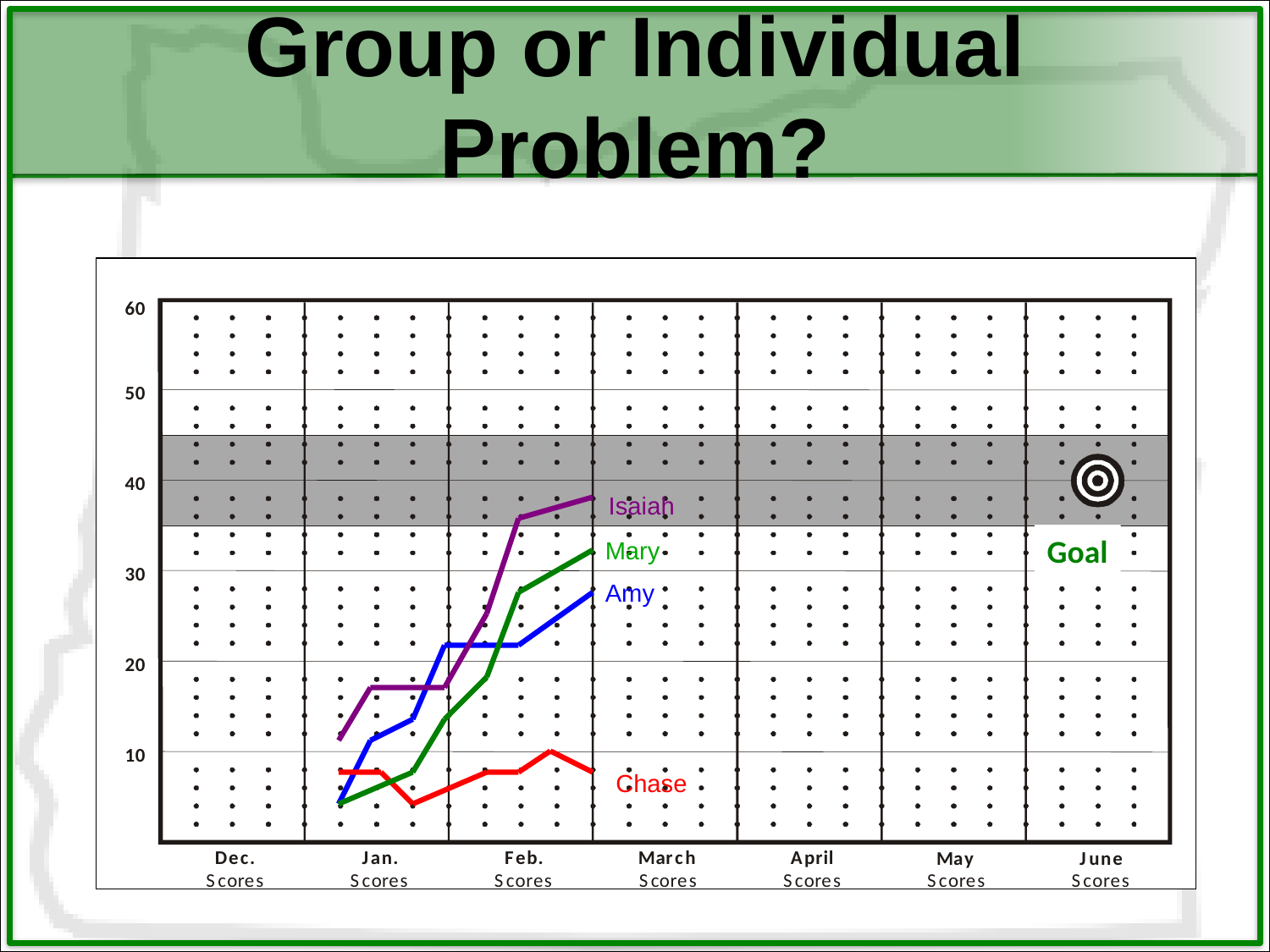

# Group or Individual Problem?

6
0

5
0

4
0

3
0

2
0

1
0

D
e
c
.
J
a
n
.
F
e
b
.
M
a
r
c
h
A
p
r
i
l
M
a
y
J
u
n
e
S
c
o
r
e
s
S
c
o
r
e
s
S
c
o
r
e
s
S
c
o
r
e
s
S
c
o
r
e
s
S
c
o
r
e
s
S
c
o
r
e
s

Isaiah

Goal
Mary

Amy

Chase